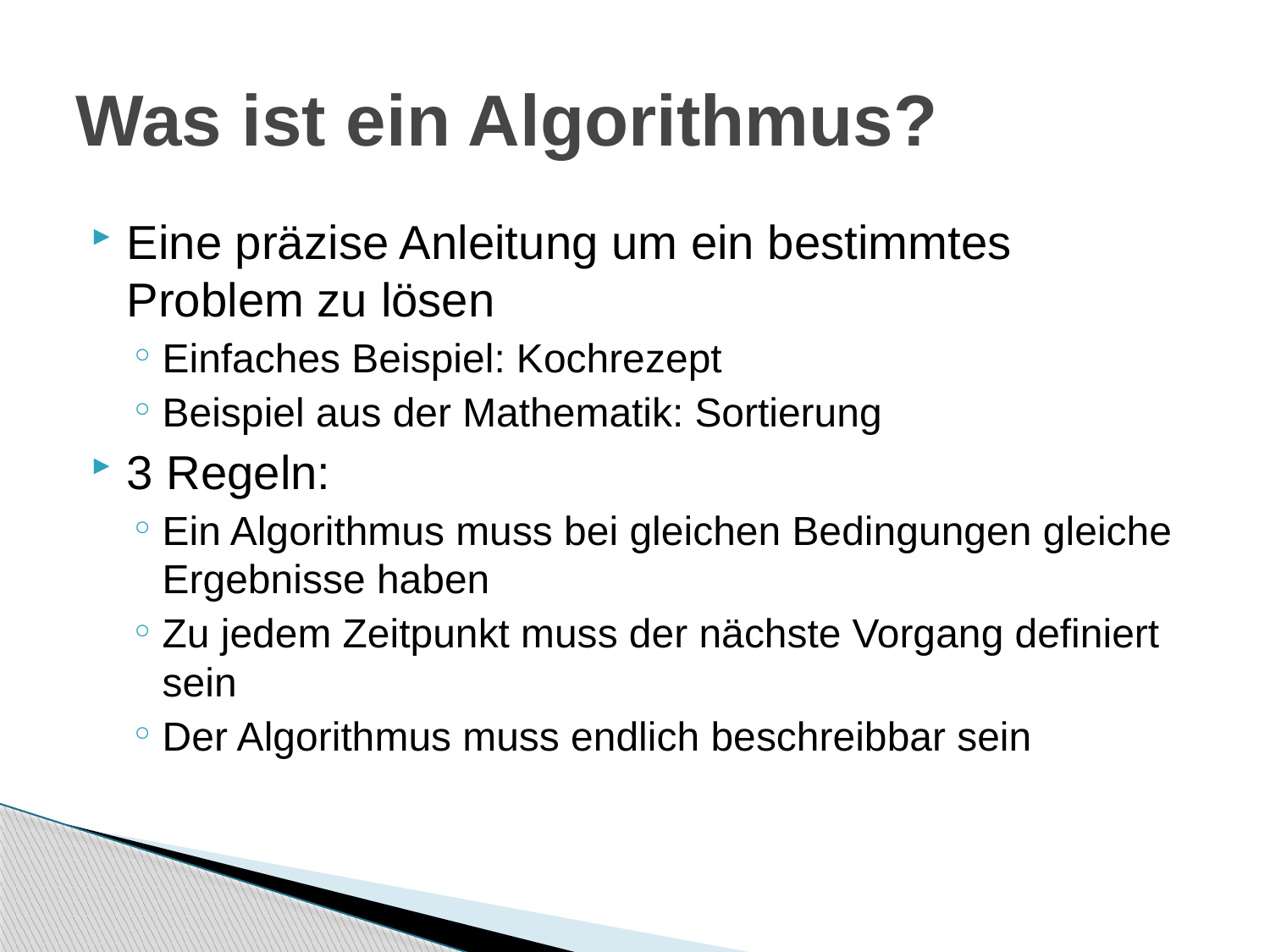

# Was ist ein Algorithmus?
Eine präzise Anleitung um ein bestimmtes Problem zu lösen
Einfaches Beispiel: Kochrezept
Beispiel aus der Mathematik: Sortierung
3 Regeln:
Ein Algorithmus muss bei gleichen Bedingungen gleiche Ergebnisse haben
Zu jedem Zeitpunkt muss der nächste Vorgang definiert sein
Der Algorithmus muss endlich beschreibbar sein